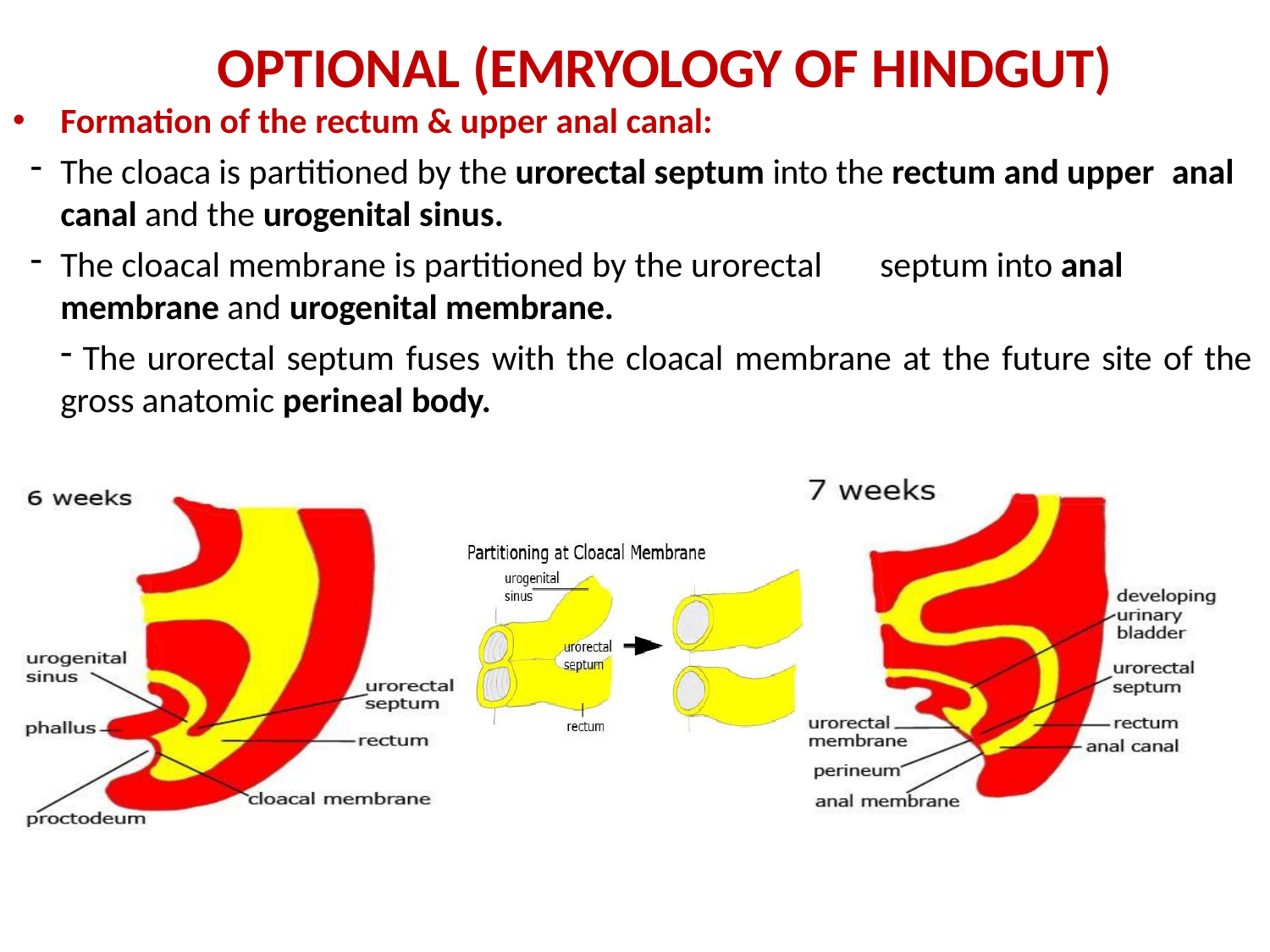

# OPTIONAL (EMRYOLOGY OF HINDGUT)
Formation of the rectum & upper anal canal:
The cloaca is partitioned by the urorectal septum into the rectum and upper  anal
canal and the urogenital sinus.
The cloacal membrane is partitioned by the urorectal	septum into anal membrane and urogenital membrane.
The urorectal septum fuses with the cloacal membrane at the future site of the
gross anatomic perineal body.